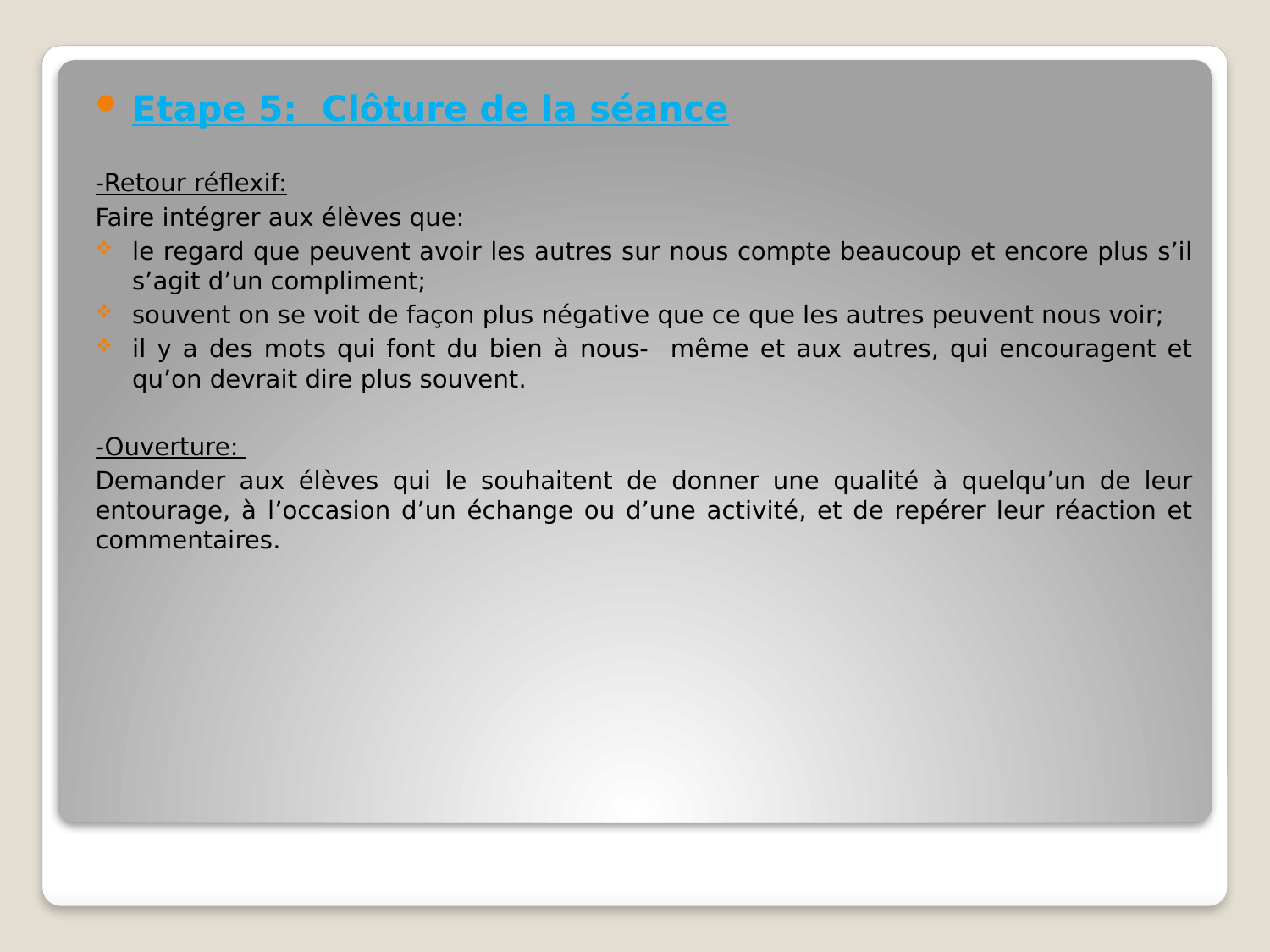

Etape 5:  Clôture de la séance

-Retour réflexif:
Faire intégrer aux élèves que:
le regard que peuvent avoir les autres sur nous compte beaucoup et encore plus s’il s’agit d’un compliment;
souvent on se voit de façon plus négative que ce que les autres peuvent nous voir;
il y a des mots qui font du bien à nous-  même et aux autres, qui encouragent et qu’on devrait dire plus souvent.

-Ouverture:
Demander aux élèves qui le souhaitent de donner une qualité à quelqu’un de leur entourage, à l’occasion d’un échange ou d’une activité, et de repérer leur réaction et commentaires.